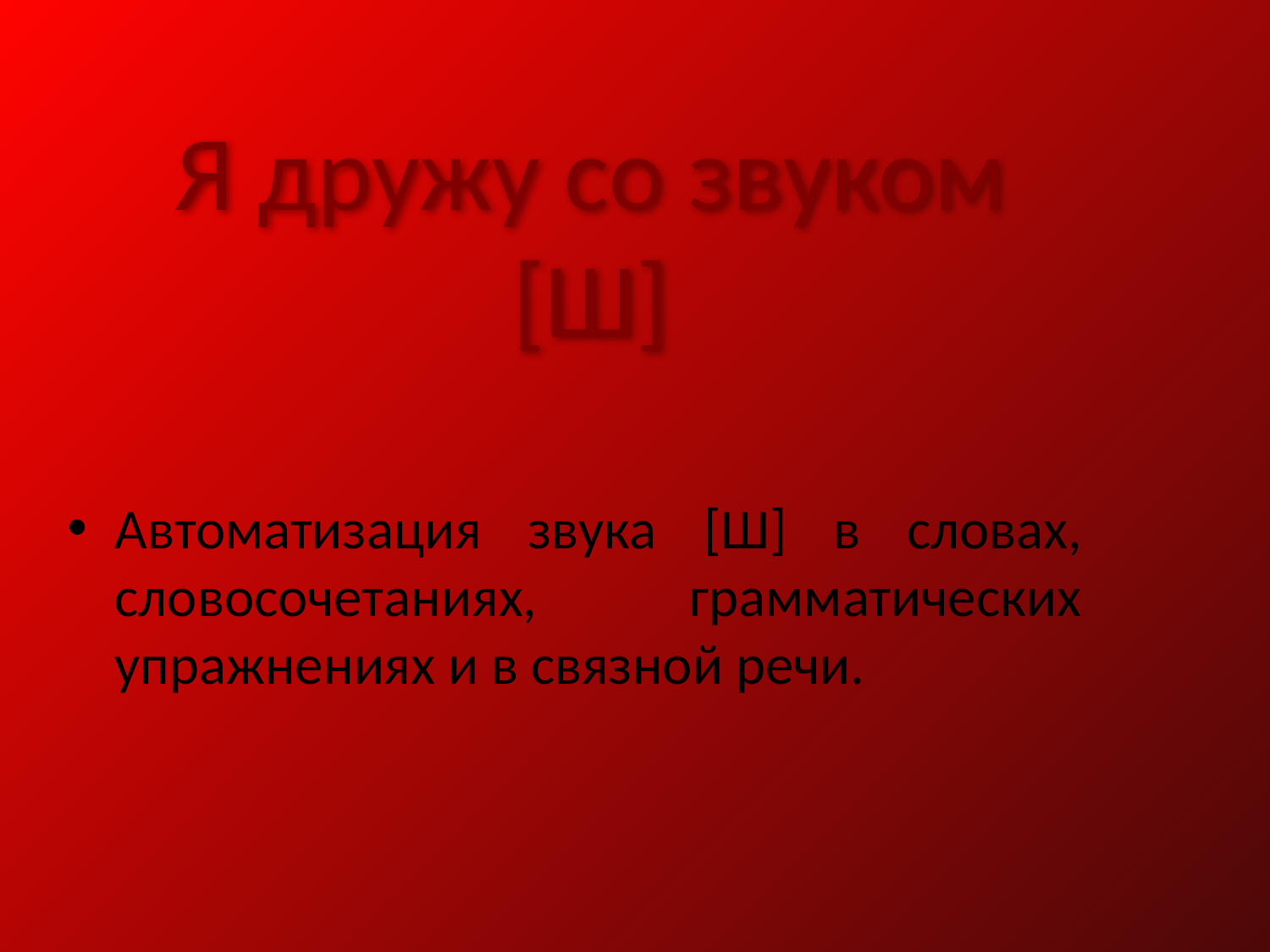

Я дружу со звуком
[Ш]
Автоматизация звука [Ш] в словах, словосочетаниях, грамматических упражнениях и в связной речи.